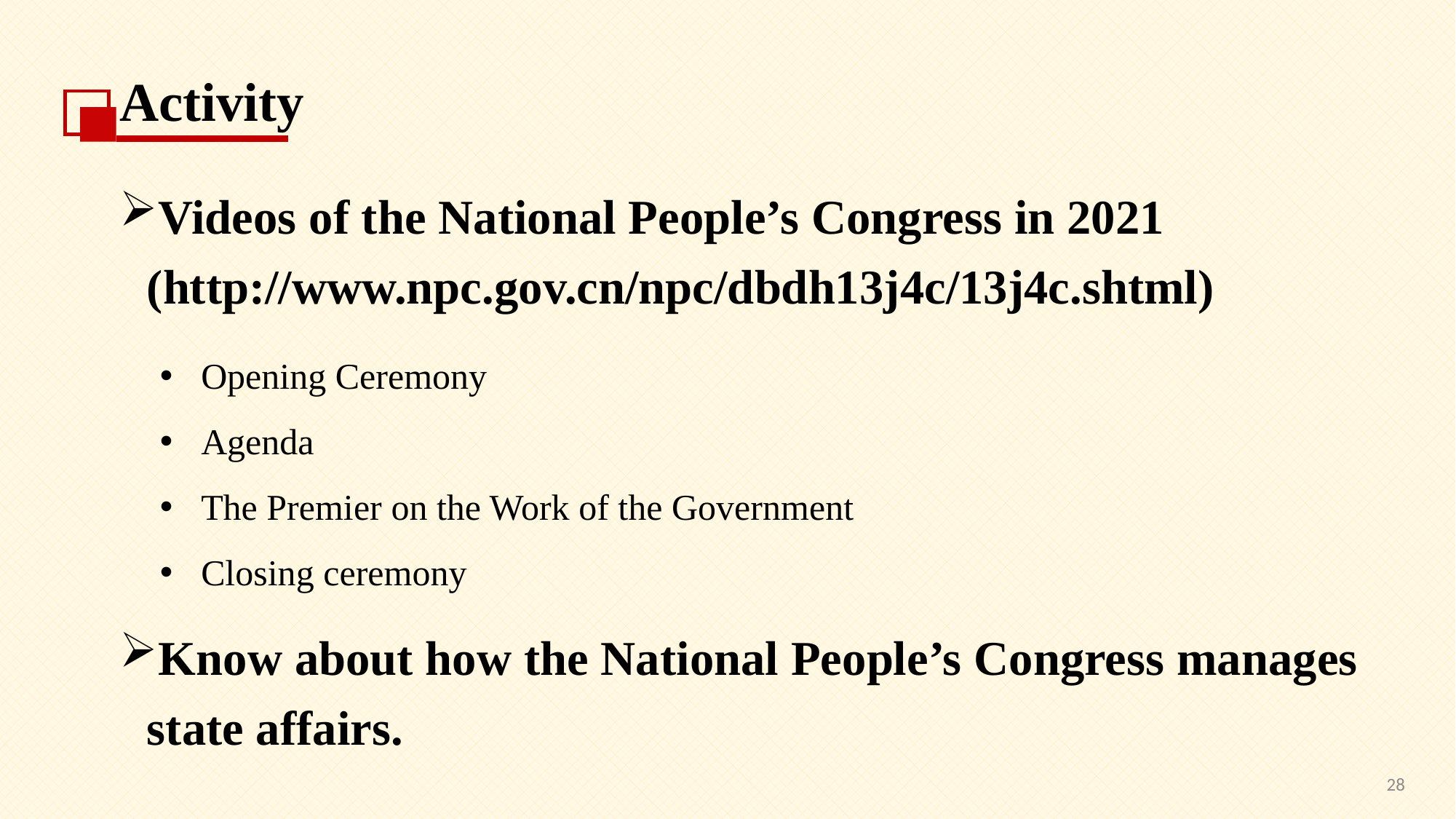

Activity

Videos of the National People’s Congress in 2021
(http://www.npc.gov.cn/npc/dbdh13j4c/13j4c.shtml)
Opening Ceremony
Agenda
The Premier on the Work of the Government
Closing ceremony
Know about how the National People’s Congress manages state affairs.
28